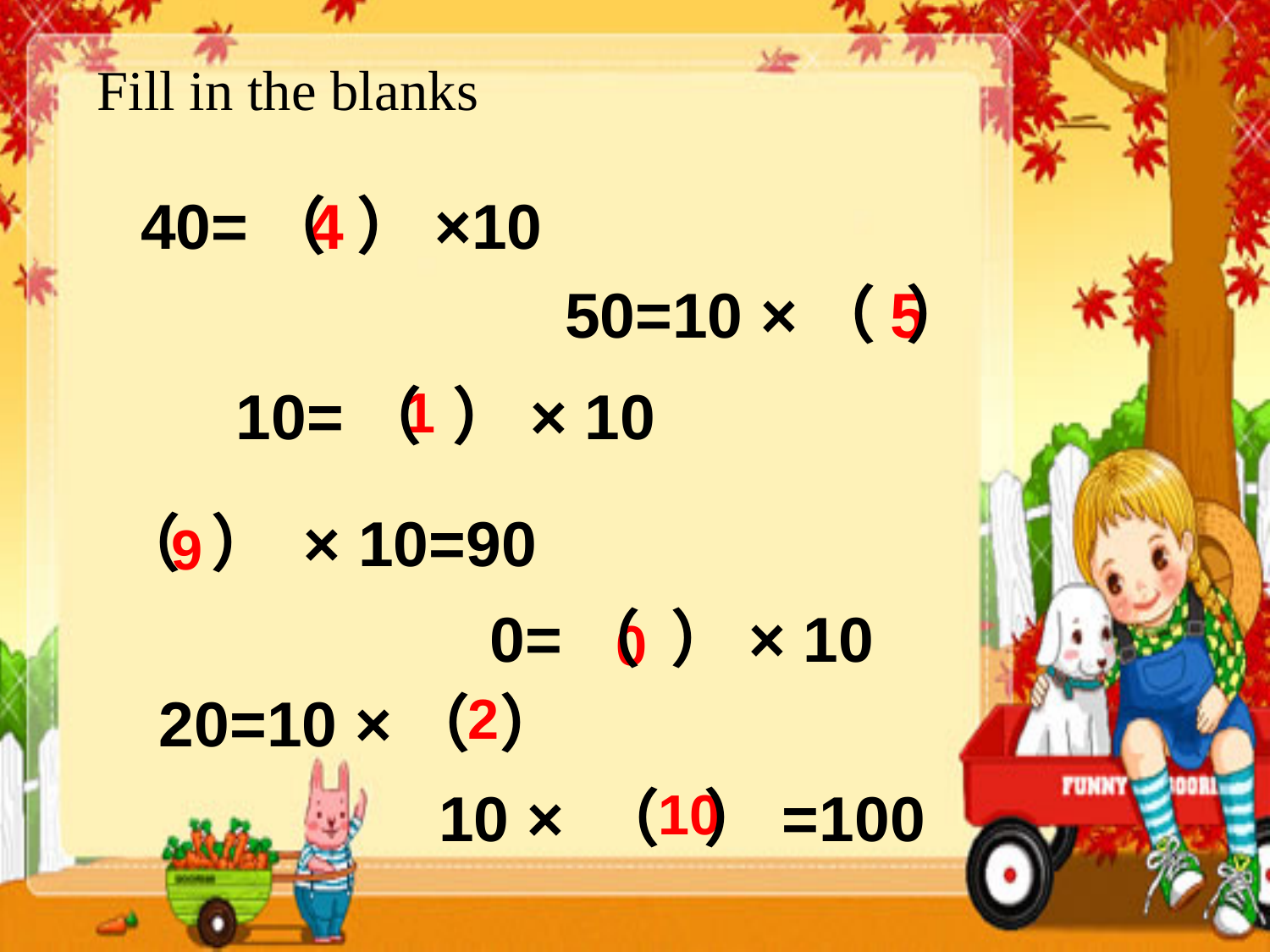

# Fill in the blanks
40=（  ）×10
4

5
50=10 ×（  ）
10=（  ）× 10
1
（  ） × 10=90
9
0=（  ）× 10
0
20=10 ×（  ）
2
10 × （   ）=100
10